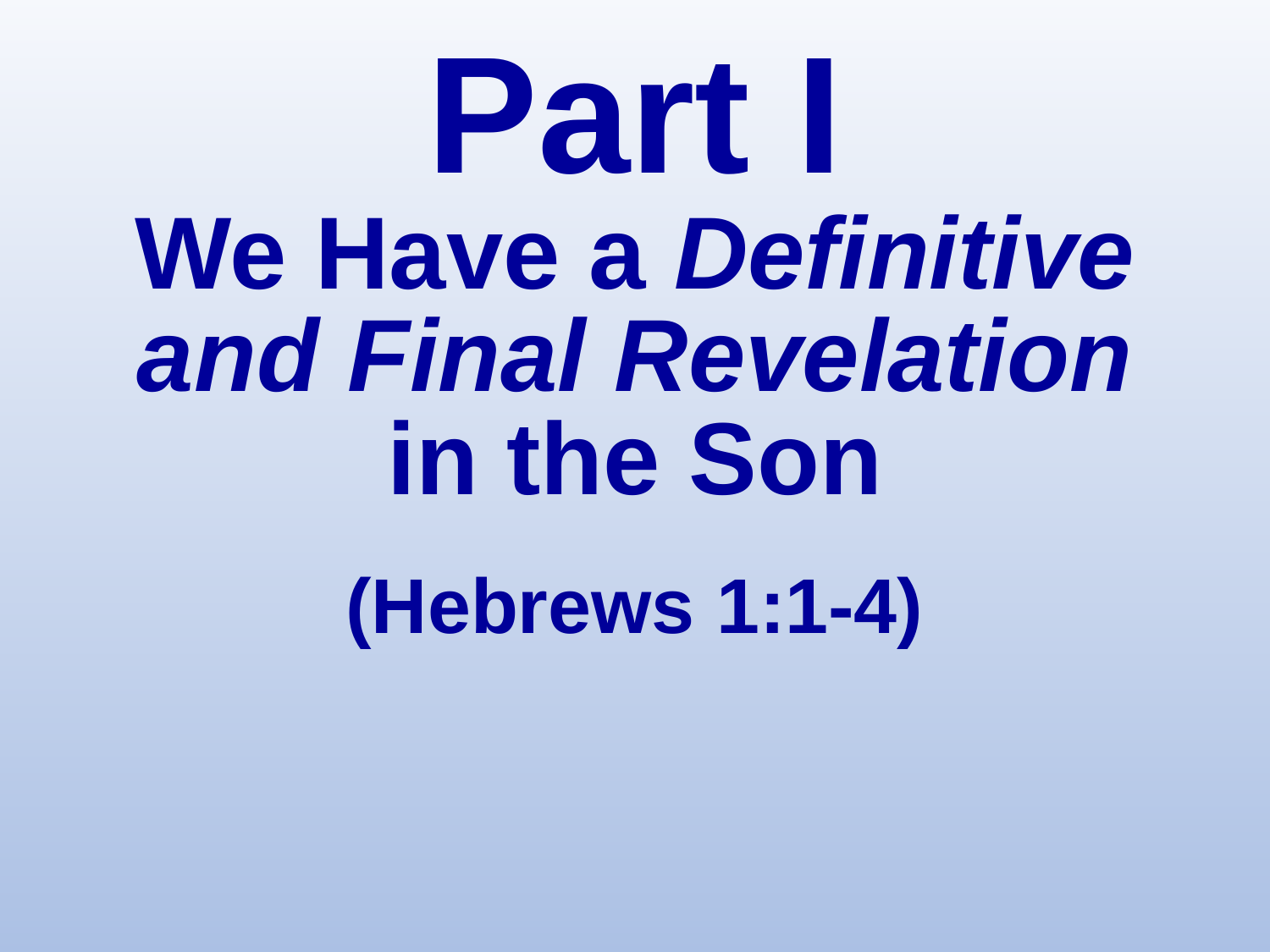

# Part I We Have a Definitive and Final Revelation in the Son
(Hebrews 1:1-4)